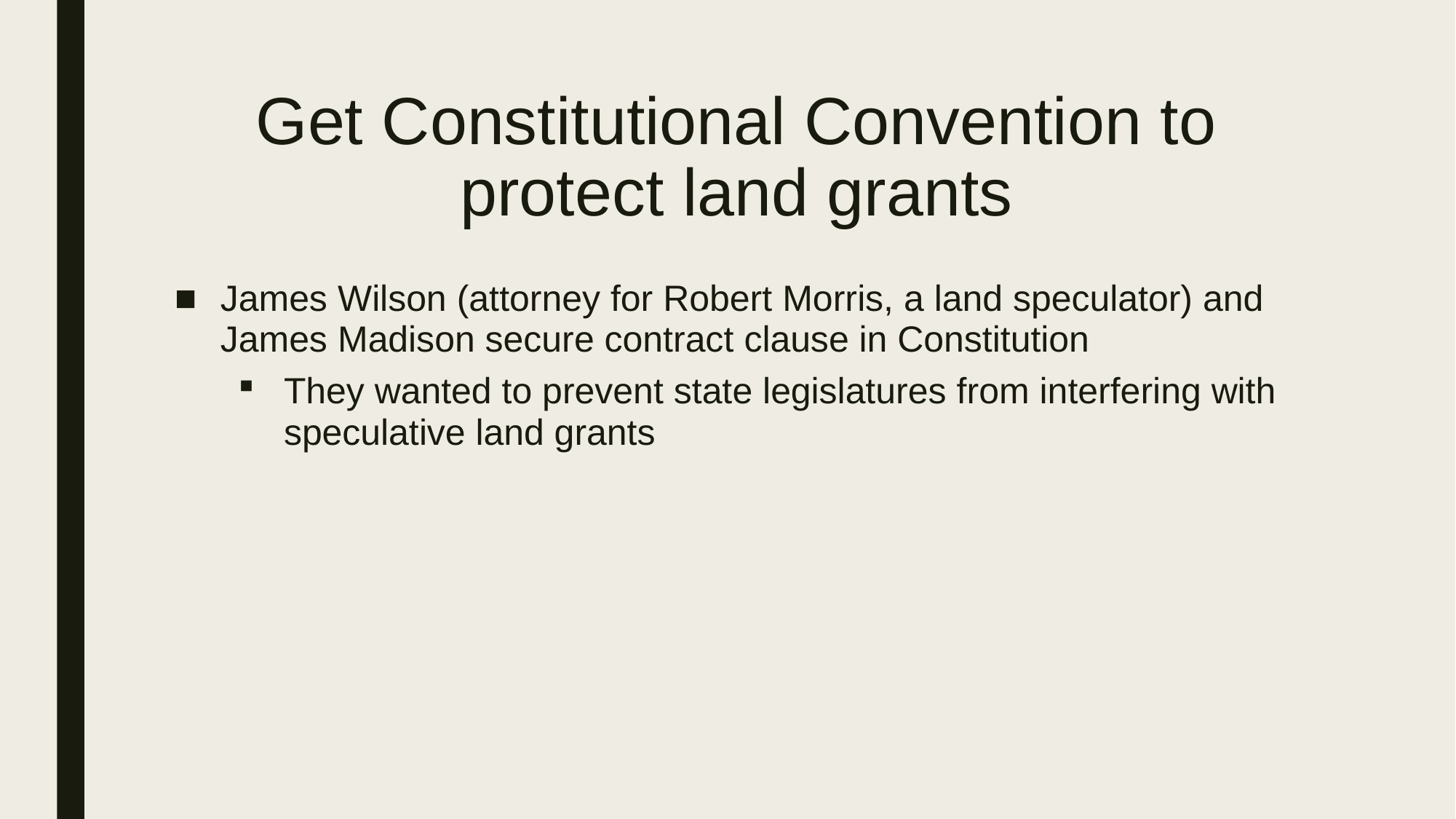

# Get Constitutional Convention to protect land grants
James Wilson (attorney for Robert Morris, a land speculator) and James Madison secure contract clause in Constitution
They wanted to prevent state legislatures from interfering with speculative land grants